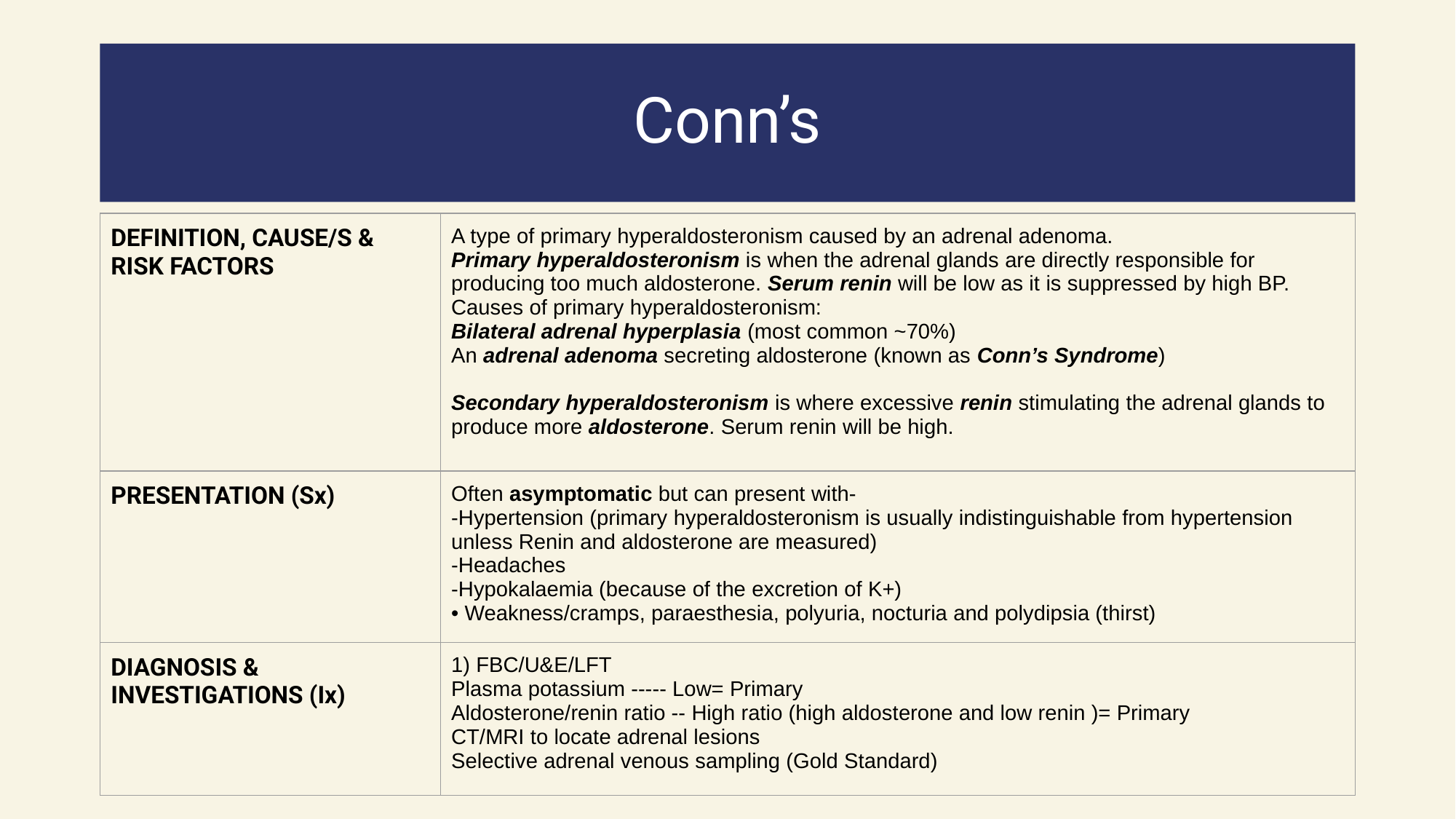

# Conn’s
| DEFINITION, CAUSE/S & RISK FACTORS | A type of primary hyperaldosteronism caused by an adrenal adenoma. Primary hyperaldosteronism is when the adrenal glands are directly responsible for producing too much aldosterone. Serum renin will be low as it is suppressed by high BP. Causes of primary hyperaldosteronism: Bilateral adrenal hyperplasia (most common ~70%)  An adrenal adenoma secreting aldosterone (known as Conn’s Syndrome) Secondary hyperaldosteronism is where excessive renin stimulating the adrenal glands to produce more aldosterone. Serum renin will be high. |
| --- | --- |
| PRESENTATION (Sx) | Often asymptomatic but can present with- -Hypertension (primary hyperaldosteronism is usually indistinguishable from hypertension unless Renin and aldosterone are measured)  -Headaches -Hypokalaemia (because of the excretion of K+) • Weakness/cramps, paraesthesia, polyuria, nocturia and polydipsia (thirst) |
| DIAGNOSIS & INVESTIGATIONS (Ix) | 1) FBC/U&E/LFT Plasma potassium ----- Low= Primary Aldosterone/renin ratio -- High ratio (high aldosterone and low renin )= Primary CT/MRI to locate adrenal lesions Selective adrenal venous sampling (Gold Standard) |